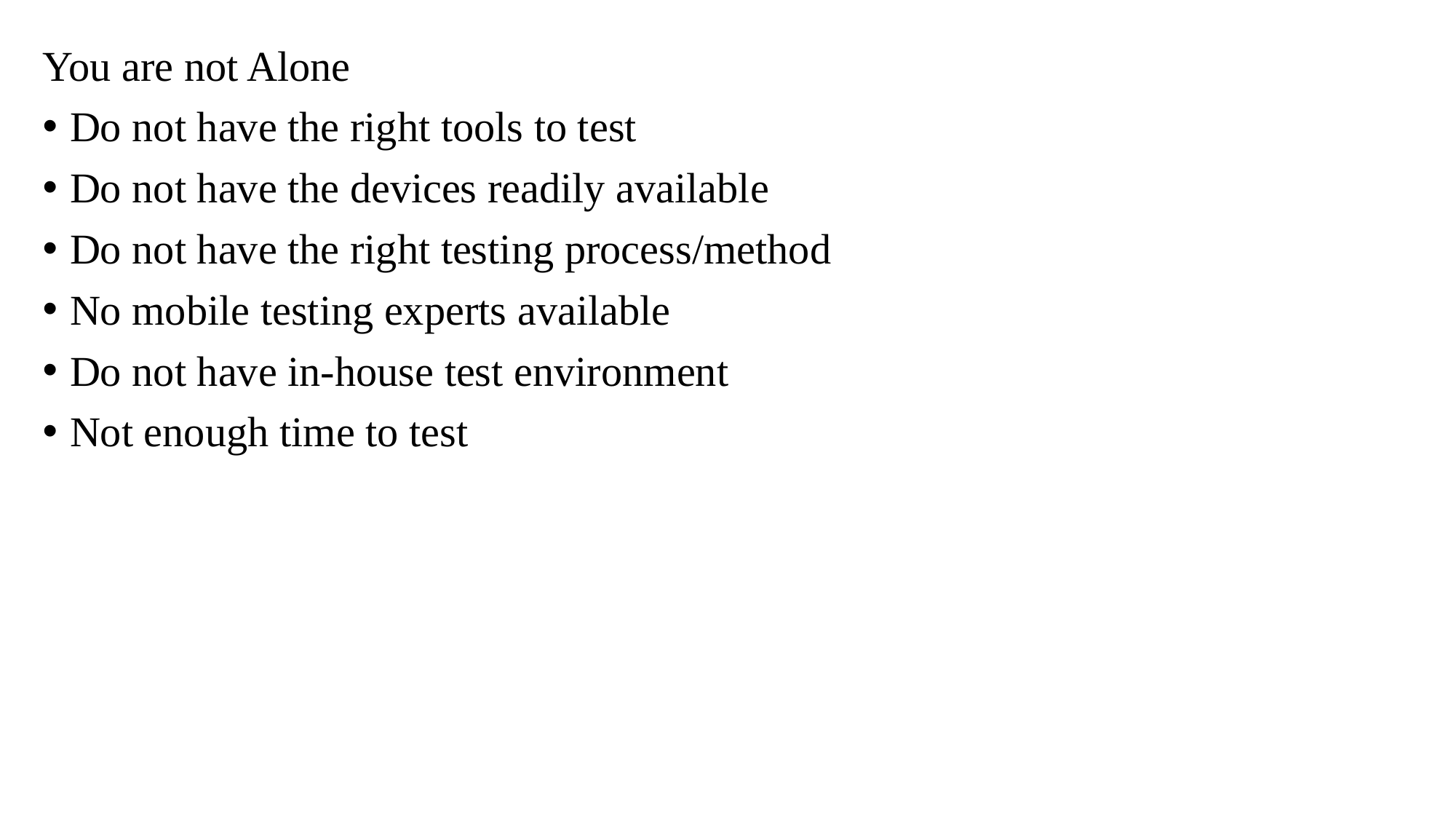

You are not Alone
Do not have the right tools to test
Do not have the devices readily available
Do not have the right testing process/method
No mobile testing experts available
Do not have in-house test environment
Not enough time to test